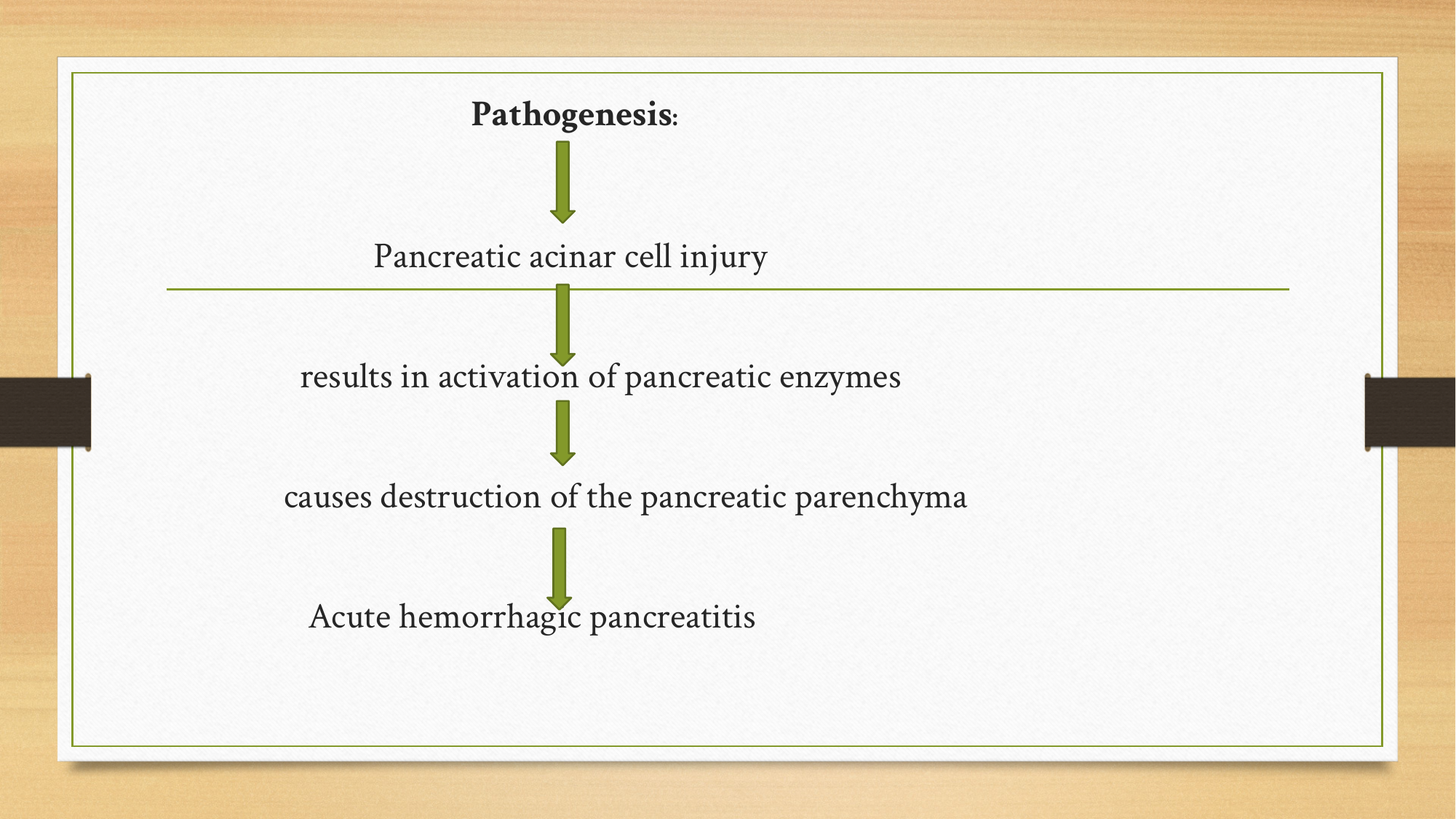

Pathogenesis:

                     Pancreatic acinar cell injury

            results in activation of pancreatic enzymes

          causes destruction of the pancreatic parenchyma

             Acute hemorrhagic pancreatitis